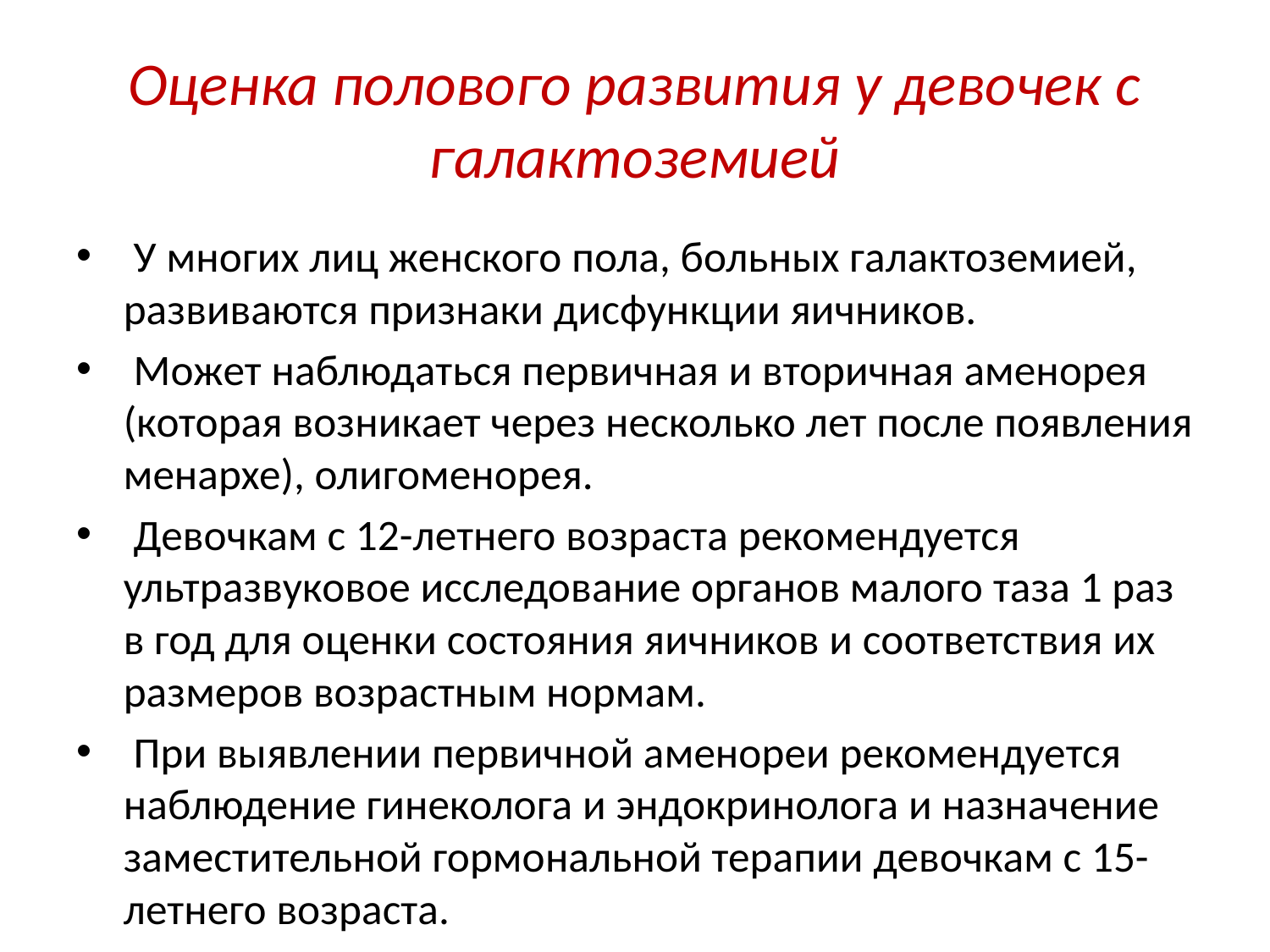

# Оценка полового развития у девочек с галактоземией
 У многих лиц женского пола, больных галактоземией, развиваются признаки дисфункции яичников.
 Может наблюдаться первичная и вторичная аменорея (которая возникает через несколько лет после появления менархе), олигоменорея.
 Девочкам с 12-летнего возраста рекомендуется ультразвуковое исследование органов малого таза 1 раз в год для оценки состояния яичников и соответствия их размеров возрастным нормам.
 При выявлении первичной аменореи рекомендуется наблюдение гинеколога и эндокринолога и назначение заместительной гормональной терапии девочкам с 15-летнего возраста.